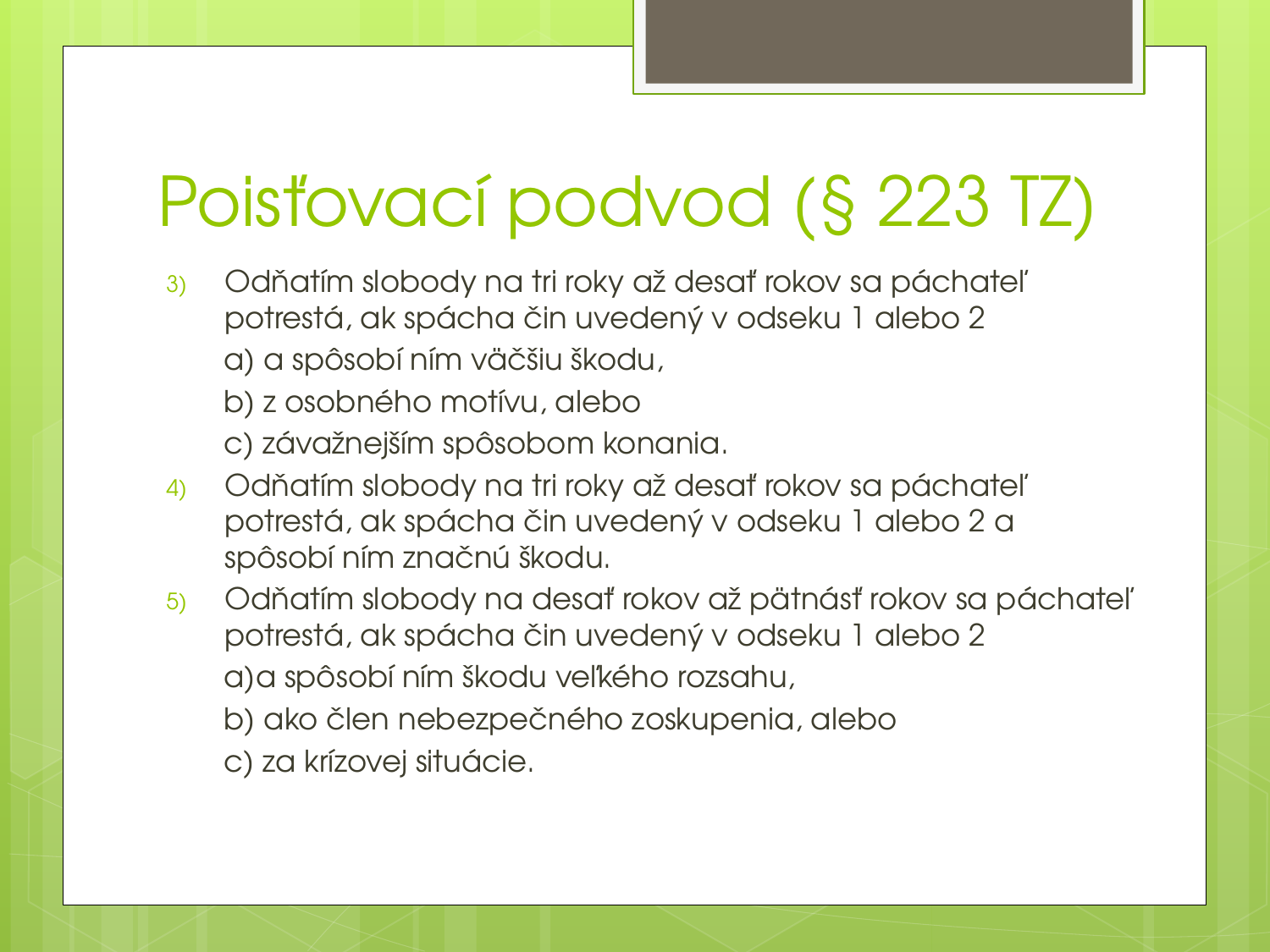

# Poisťovací podvod (§ 223 TZ)
Odňatím slobody na tri roky až desať rokov sa páchateľ potrestá, ak spácha čin uvedený v odseku 1 alebo 2
       a) a spôsobí ním väčšiu škodu,
       b) z osobného motívu, alebo
       c) závažnejším spôsobom konania.
Odňatím slobody na tri roky až desať rokov sa páchateľ potrestá, ak spácha čin uvedený v odseku 1 alebo 2 a spôsobí ním značnú škodu.
Odňatím slobody na desať rokov až pätnásť rokov sa páchateľ potrestá, ak spácha čin uvedený v odseku 1 alebo 2
       a)a spôsobí ním škodu veľkého rozsahu,
       b) ako člen nebezpečného zoskupenia, alebo
       c) za krízovej situácie.